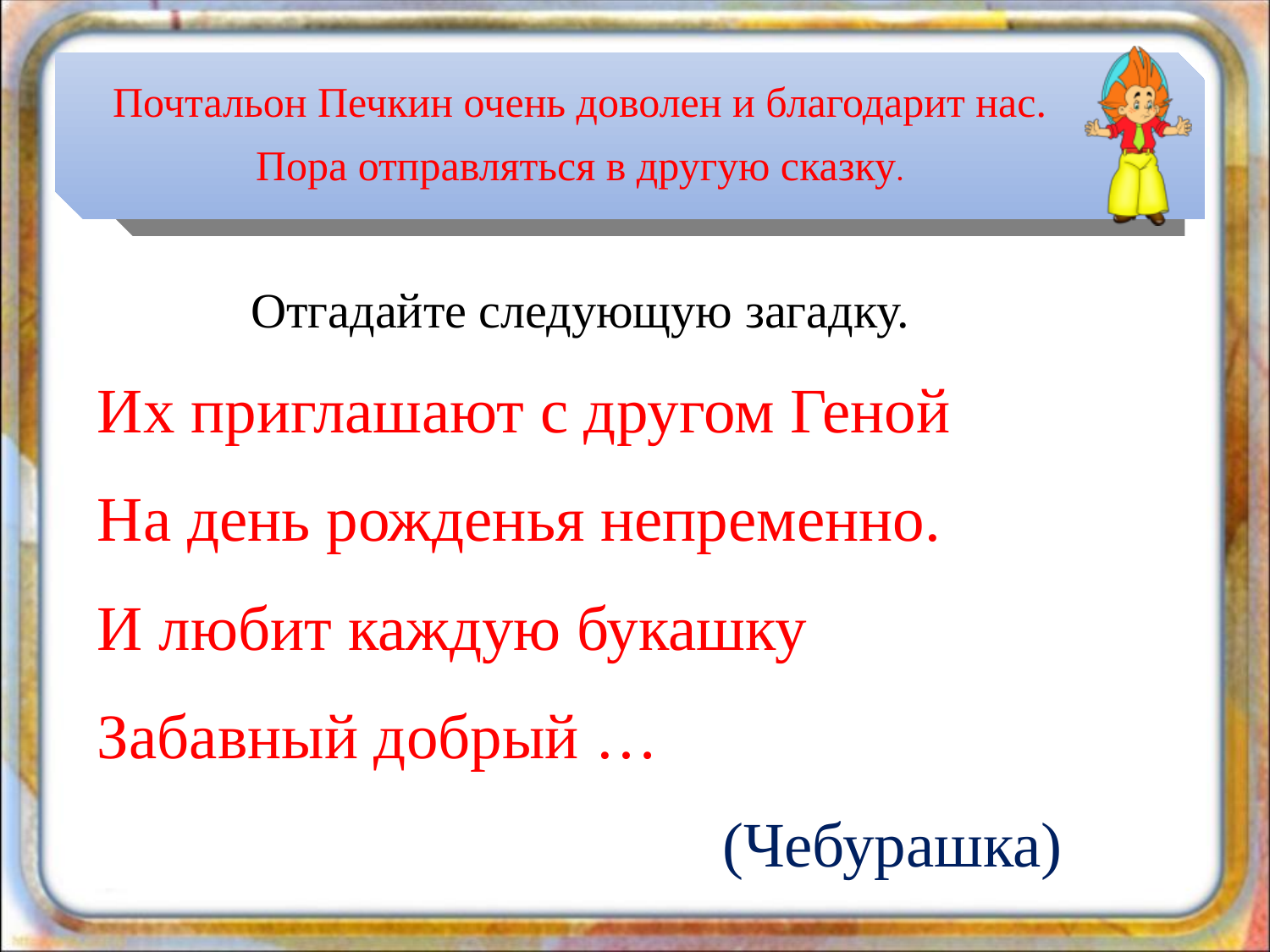

Почтальон Печкин очень доволен и благодарит нас. Пора отправляться в другую сказку.

Отгадайте следующую загадку.
Их приглашают с другом Геной
На день рожденья непременно.
И любит каждую букашку
Забавный добрый …
(Чебурашка)